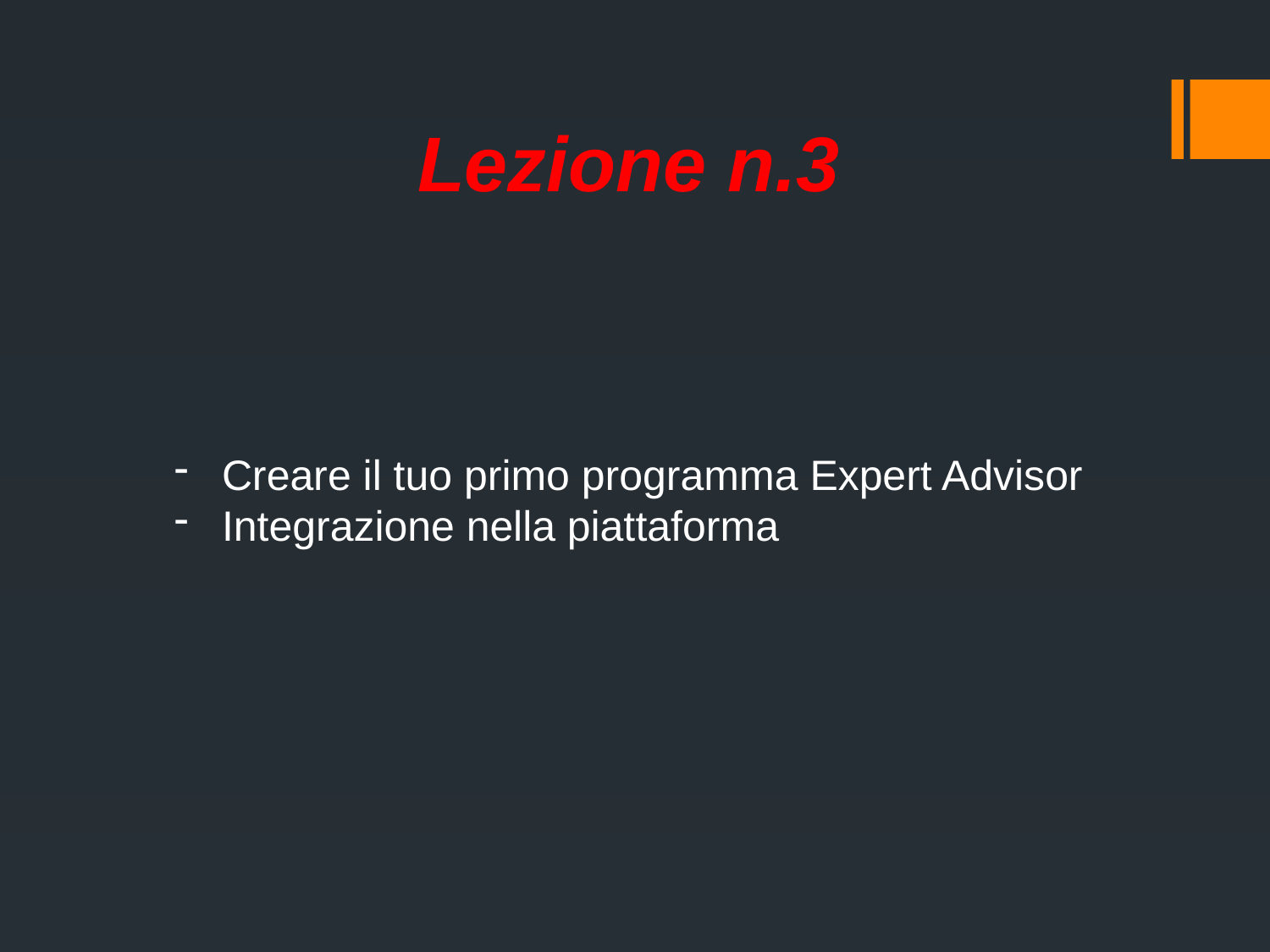

# Lezione n.3
Creare il tuo primo programma Expert Advisor
Integrazione nella piattaforma